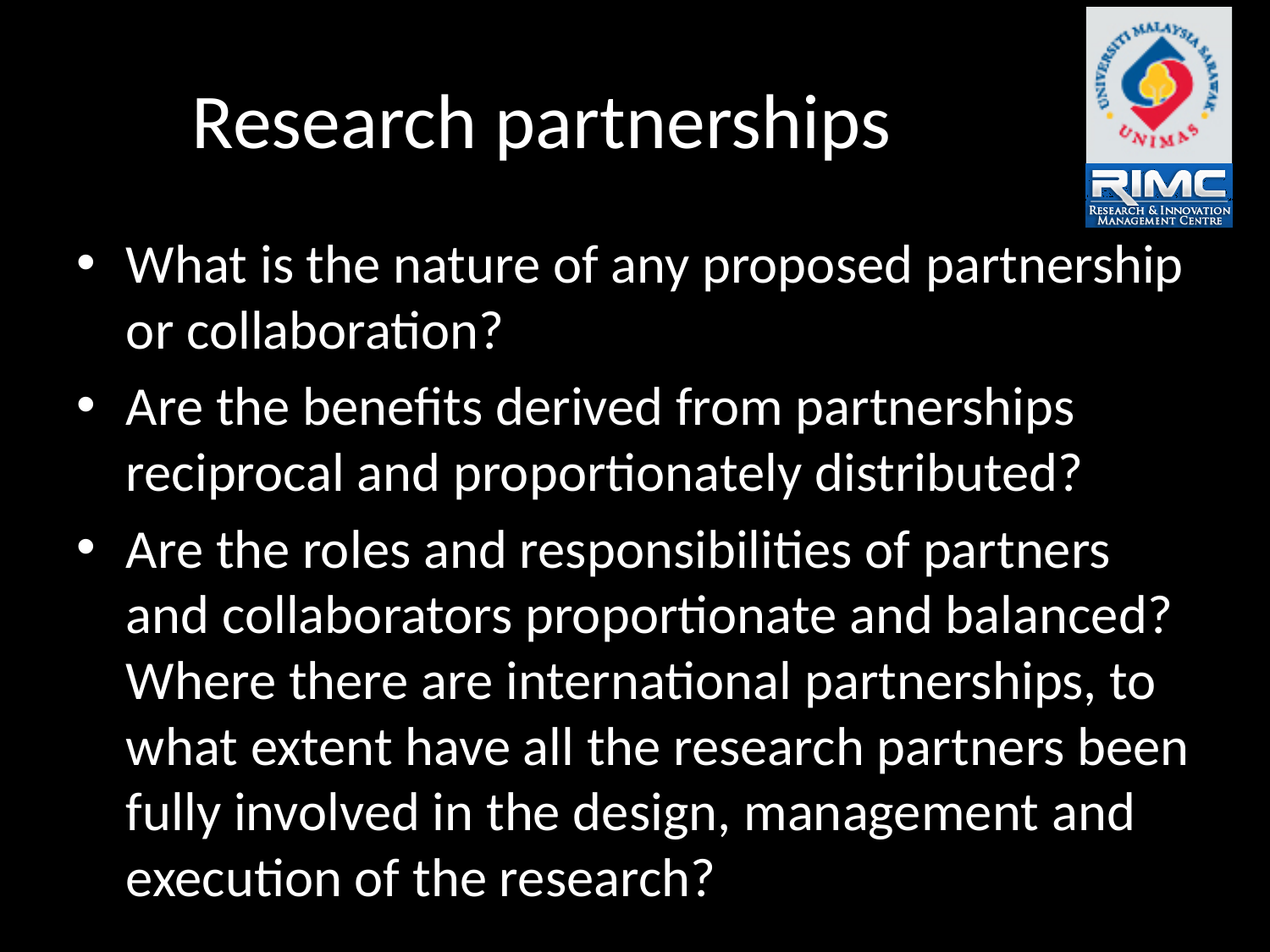

# Research partnerships
What is the nature of any proposed partnership or collaboration?
Are the benefits derived from partnerships reciprocal and proportionately distributed?
Are the roles and responsibilities of partners and collaborators proportionate and balanced? Where there are international partnerships, to what extent have all the research partners been fully involved in the design, management and execution of the research?